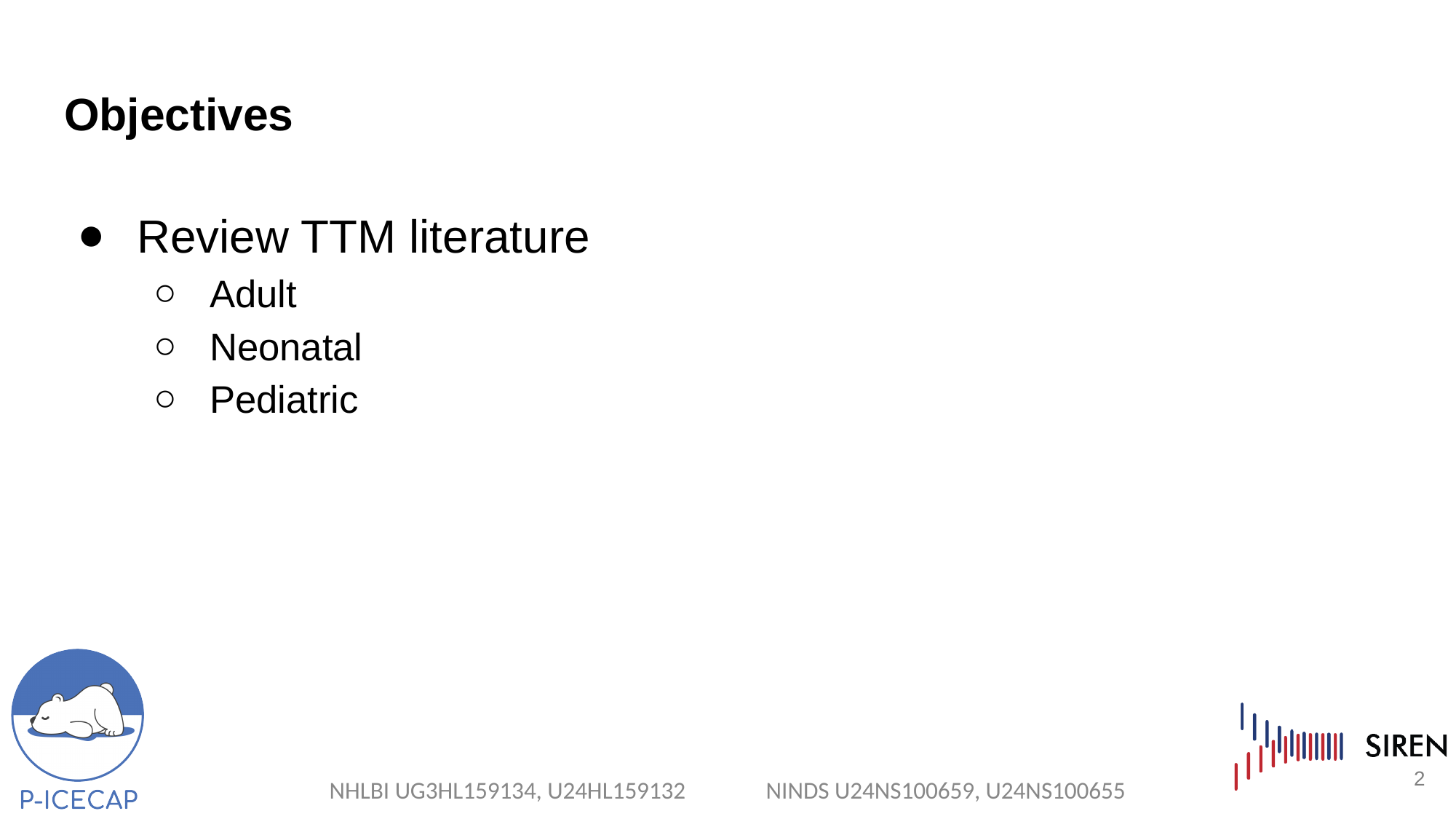

# Objectives
Review TTM literature
Adult
Neonatal
Pediatric
2